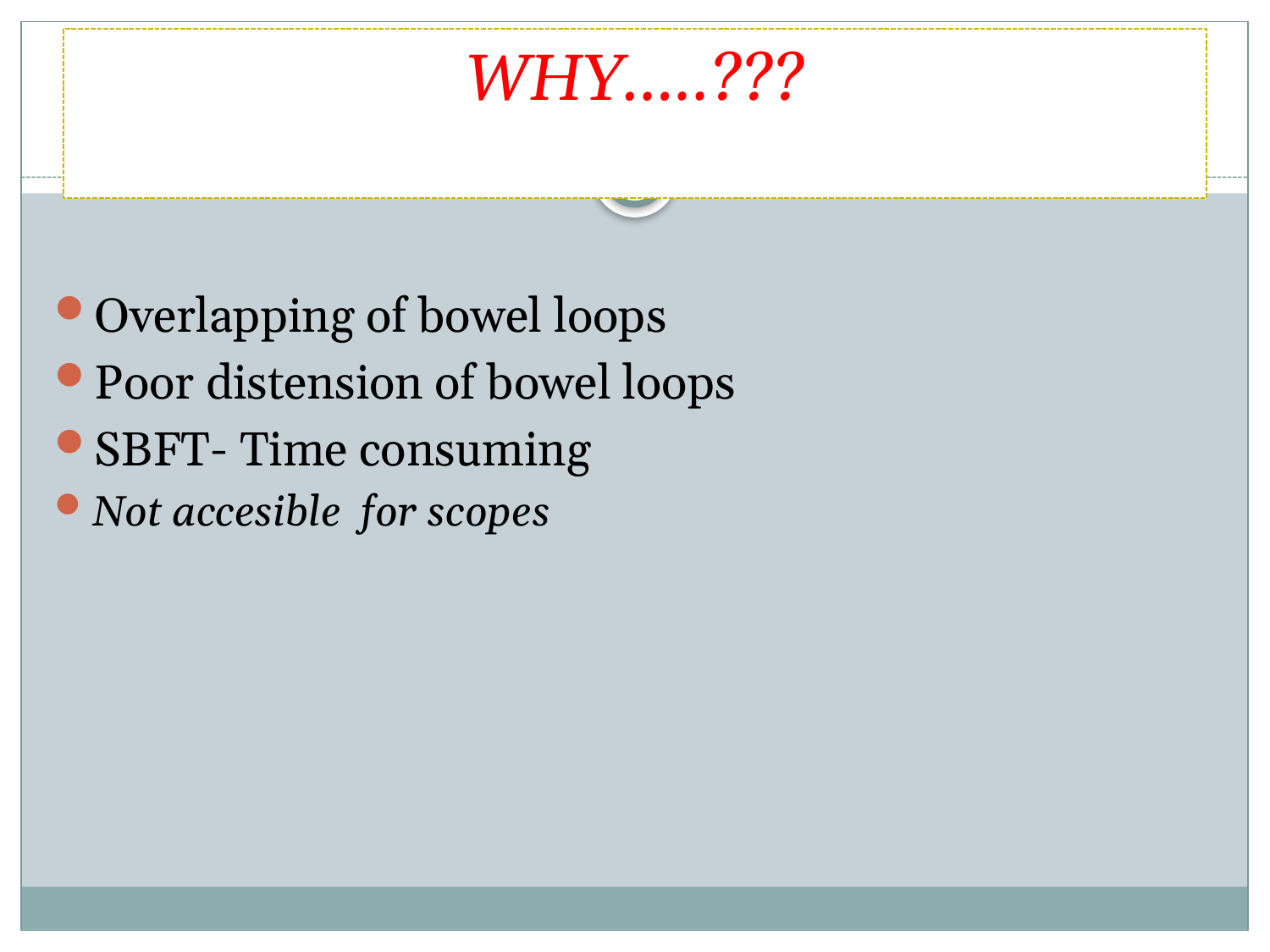

# WHY…..???

Overlapping of bowel loops
Poor distension of bowel loops
SBFT- Time consuming
Not accesible  for scopes